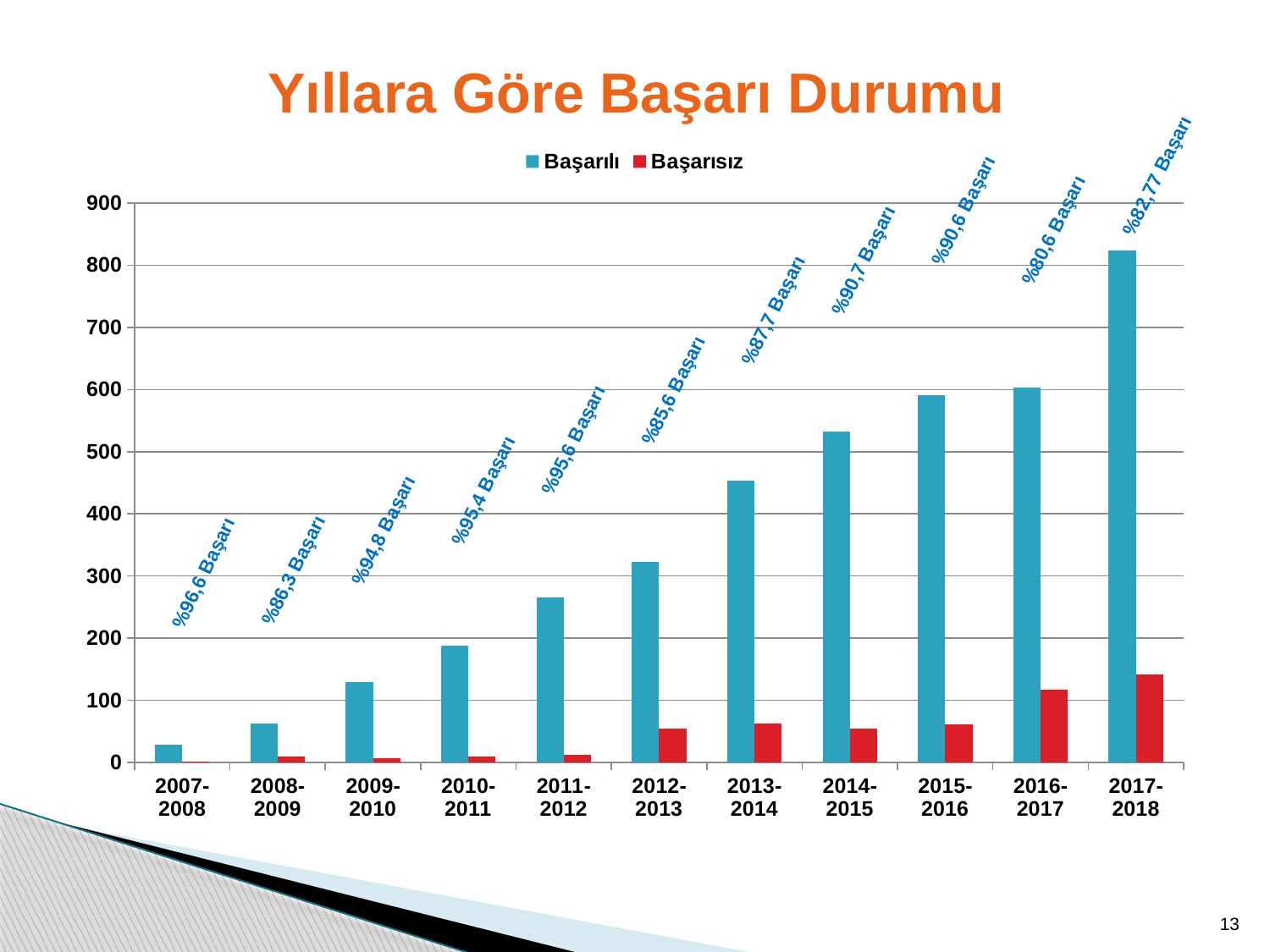

# Yıllara Göre Başarı Durumu

### Chart

| Category | Başarılı | Başarısız |
|---|---|---|
| 2007-2008 | 29.0 | 1.0 |
| 2008-2009 | 63.0 | 10.0 |
| 2009-2010 | 129.0 | 7.0 |
| 2010-2011 | 188.0 | 9.0 |
| 2011-2012 | 265.0 | 12.0 |
| 2012-2013 | 323.0 | 54.0 |
| 2013-2014 | 453.0 | 63.0 |
| 2014-2015 | 532.0 | 54.0 |
| 2015-2016 | 591.0 | 61.0 |
| 2016-2017 | 603.0 | 117.0 |
| 2017-2018 | 824.0 | 142.0 |
%82,77 Başarı
%96,6 Başarı
13